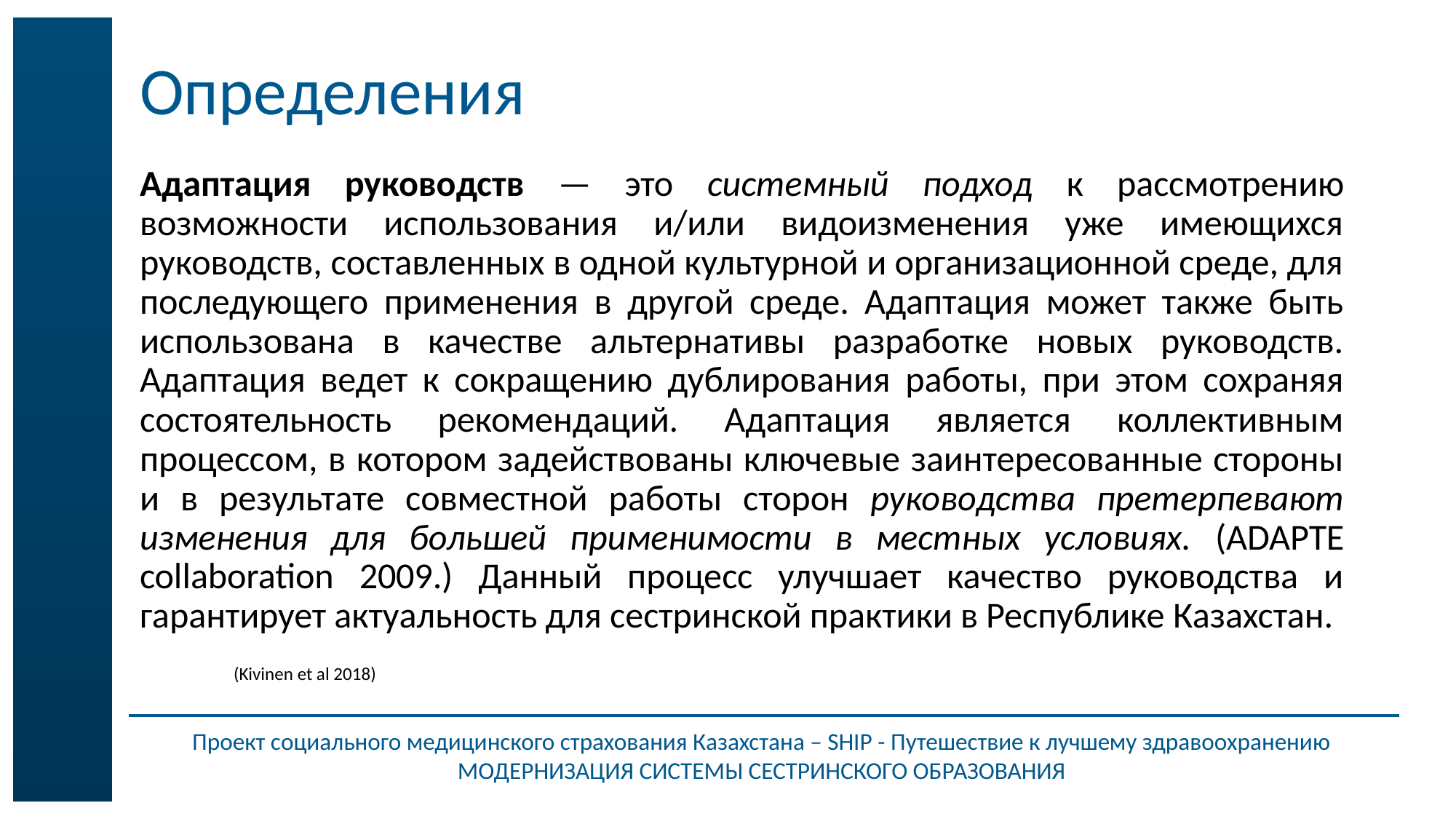

# Определения
Адаптация руководств — это системный подход к рассмотрению возможности использования и/или видоизменения уже имеющихся руководств, составленных в одной культурной и организационной среде, для последующего применения в другой среде. Адаптация может также быть использована в качестве альтернативы разработке новых руководств. Адаптация ведет к сокращению дублирования работы, при этом сохраняя состоятельность рекомендаций. Адаптация является коллективным процессом, в котором задействованы ключевые заинтересованные стороны и в результате совместной работы сторон руководства претерпевают изменения для большей применимости в местных условиях. (ADAPTE collaboration 2009.) Данный процесс улучшает качество руководства и гарантирует актуальность для сестринской практики в Республике Казахстан.
									(Kivinen et al 2018)